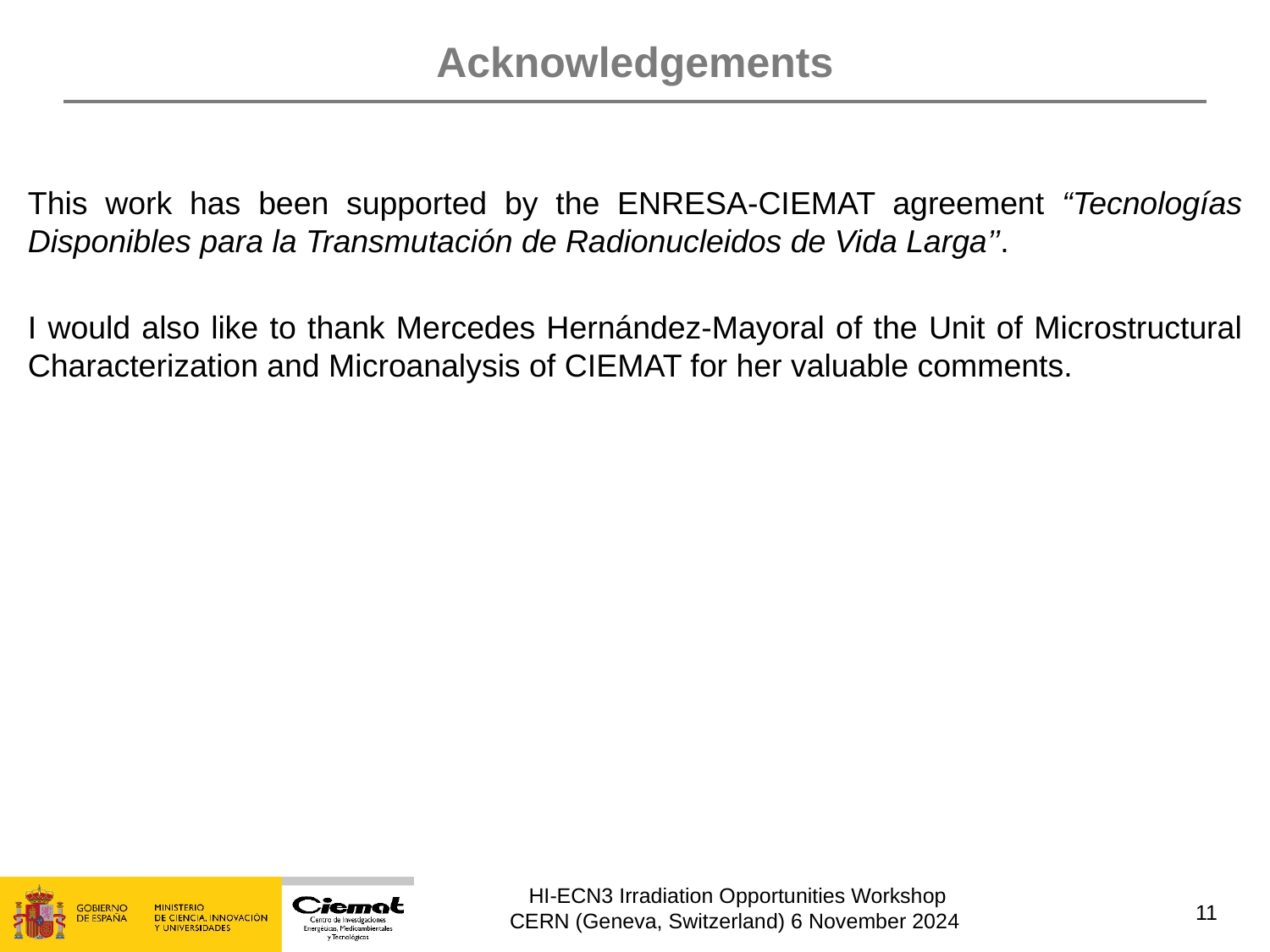

# Acknowledgements
This work has been supported by the ENRESA-CIEMAT agreement “Tecnologías Disponibles para la Transmutación de Radionucleidos de Vida Larga’’.

I would also like to thank Mercedes Hernández-Mayoral of the Unit of Microstructural Characterization and Microanalysis of CIEMAT for her valuable comments.
11